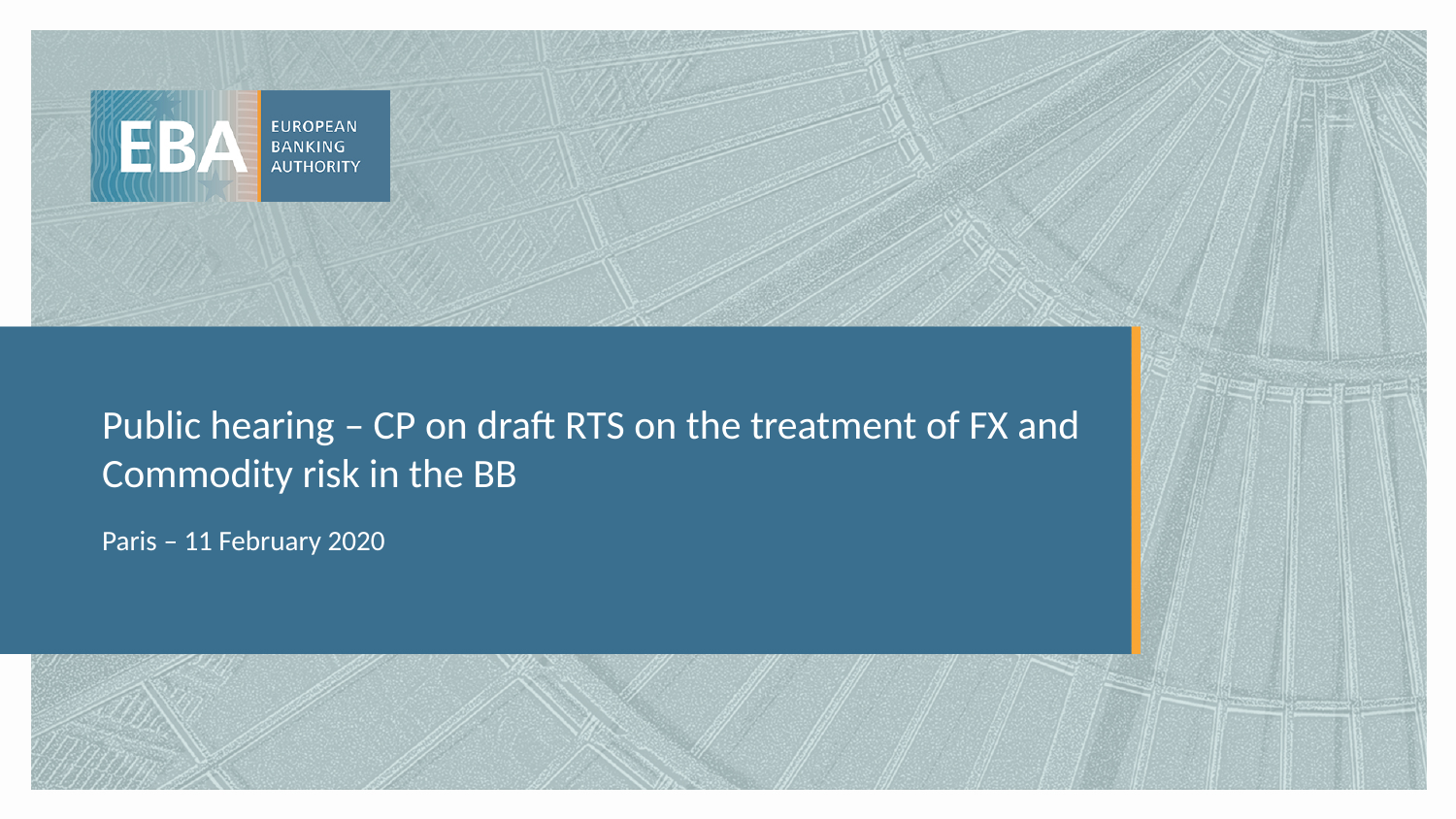

# Public hearing – CP on draft RTS on the treatment of FX and Commodity risk in the BB
Paris – 11 February 2020